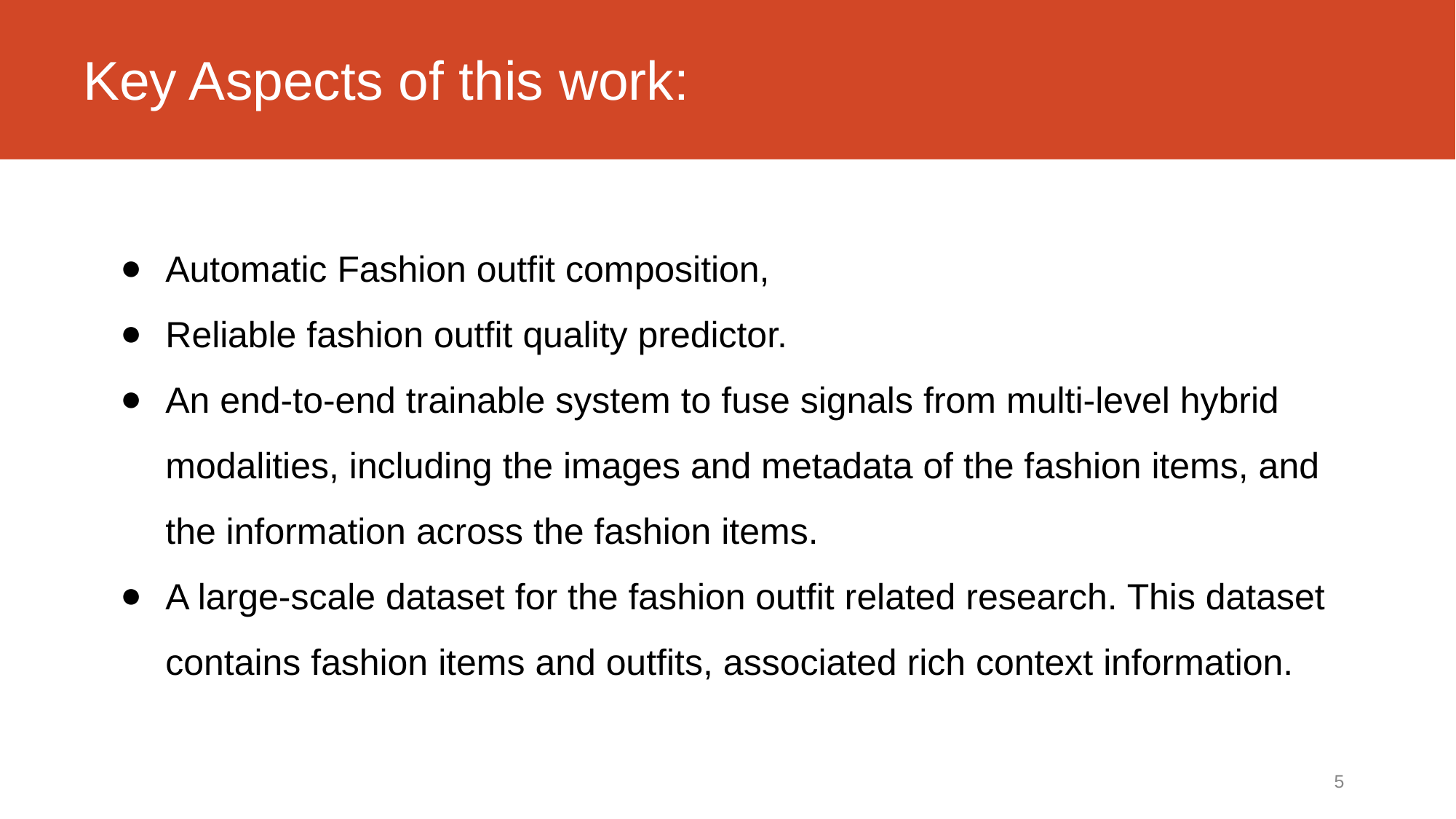

# Key Aspects of this work:
Automatic Fashion outfit composition,
Reliable fashion outfit quality predictor.
An end-to-end trainable system to fuse signals from multi-level hybrid modalities, including the images and metadata of the fashion items, and the information across the fashion items.
A large-scale dataset for the fashion outfit related research. This dataset contains fashion items and outfits, associated rich context information.

5